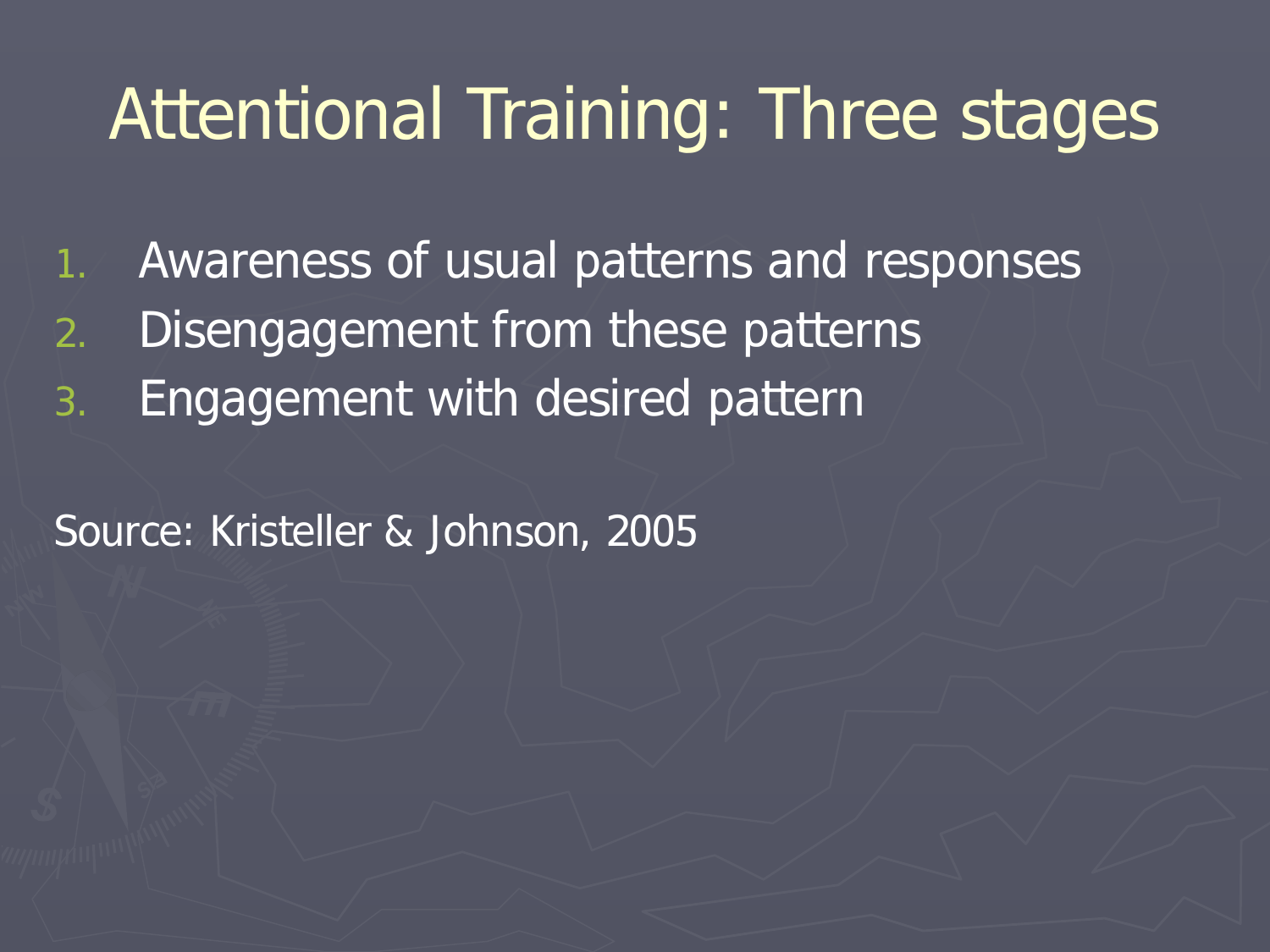

# Attentional Training: Three stages
Awareness of usual patterns and responses
Disengagement from these patterns
Engagement with desired pattern

Source: Kristeller & Johnson, 2005